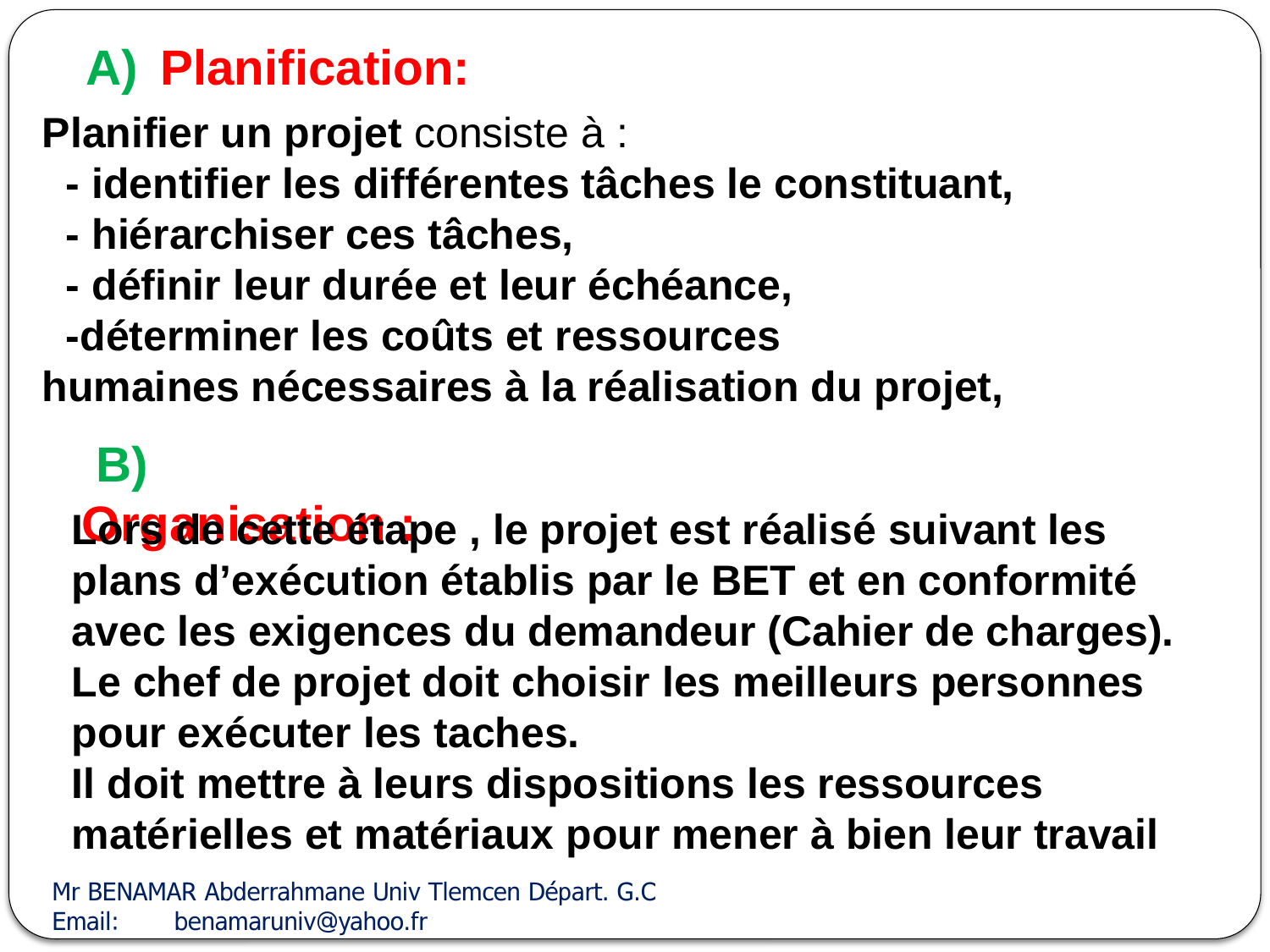

A)  Planification:

Planifier un projet consiste à :
  - identifier les différentes tâches le constituant,
  - hiérarchiser ces tâches,
  - définir leur durée et leur échéance,
  -déterminer les coûts et ressources humaines nécessaires à la réalisation du projet,

 B)  Organisation :

Lors de cette étape , le projet est réalisé suivant les plans d’exécution établis par le BET et en conformité avec les exigences du demandeur (Cahier de charges).
Le chef de projet doit choisir les meilleurs personnes pour exécuter les taches.
Il doit mettre à leurs dispositions les ressources matérielles et matériaux pour mener à bien leur travail
Mr BENAMAR Abderrahmane Univ Tlemcen Départ. G.C
Email:       benamaruniv@yahoo.fr